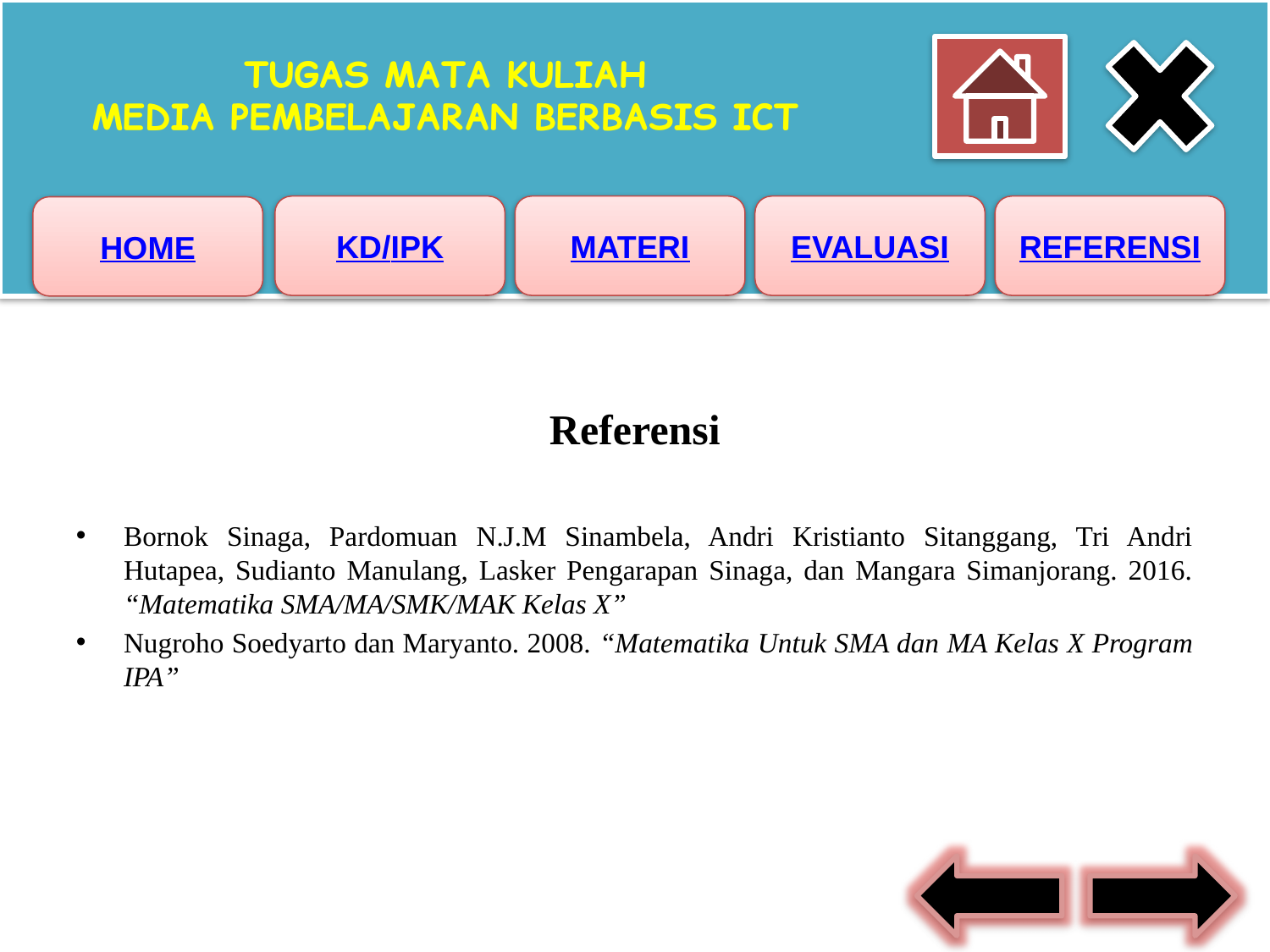

Referensi

Bornok Sinaga, Pardomuan N.J.M Sinambela, Andri Kristianto Sitanggang, Tri Andri Hutapea, Sudianto Manulang, Lasker Pengarapan Sinaga, dan Mangara Simanjorang. 2016. “Matematika SMA/MA/SMK/MAK Kelas X”
Nugroho Soedyarto dan Maryanto. 2008. “Matematika Untuk SMA dan MA Kelas X Program IPA”